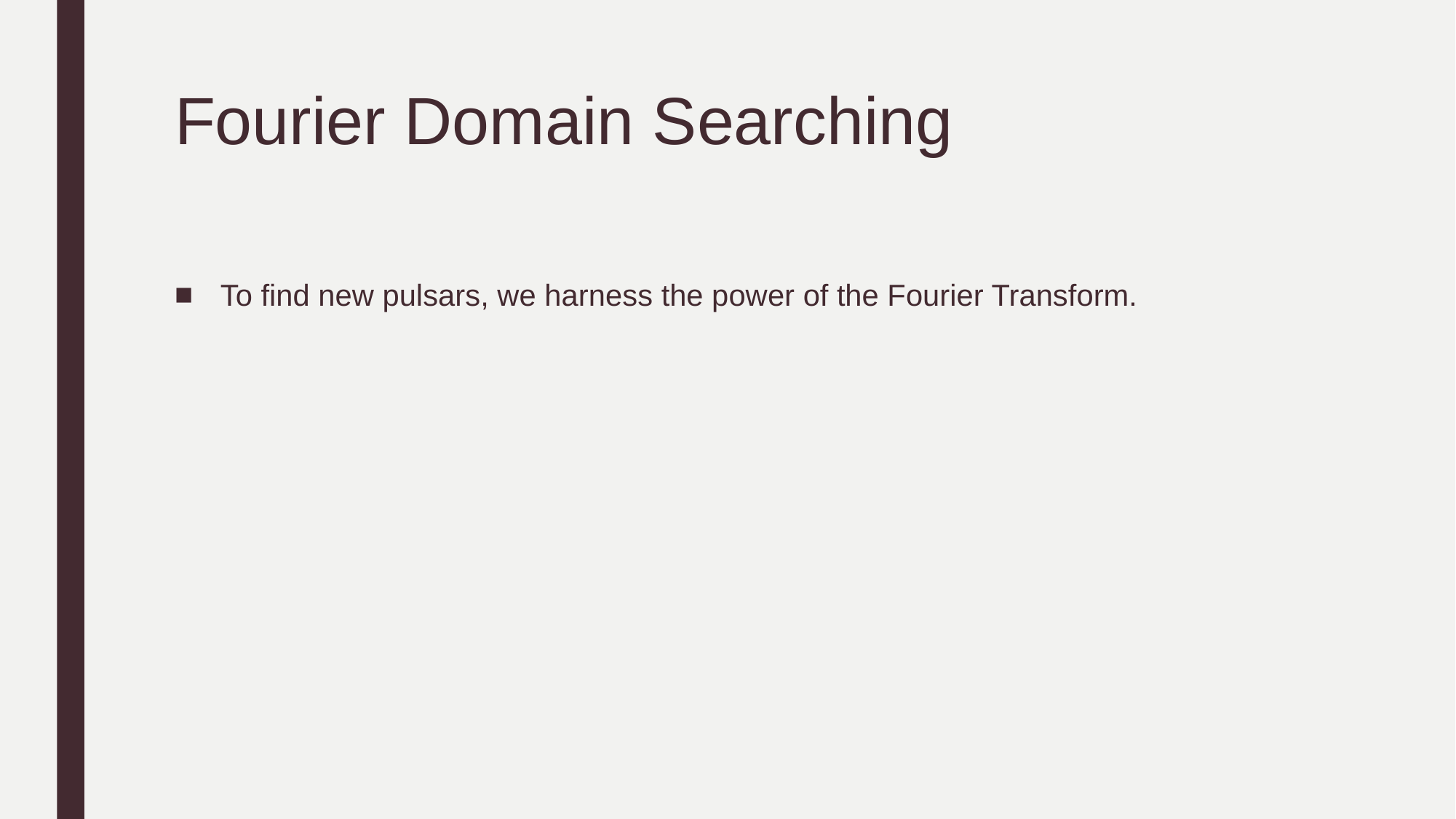

# Fourier Domain Searching
To find new pulsars, we harness the power of the Fourier Transform.